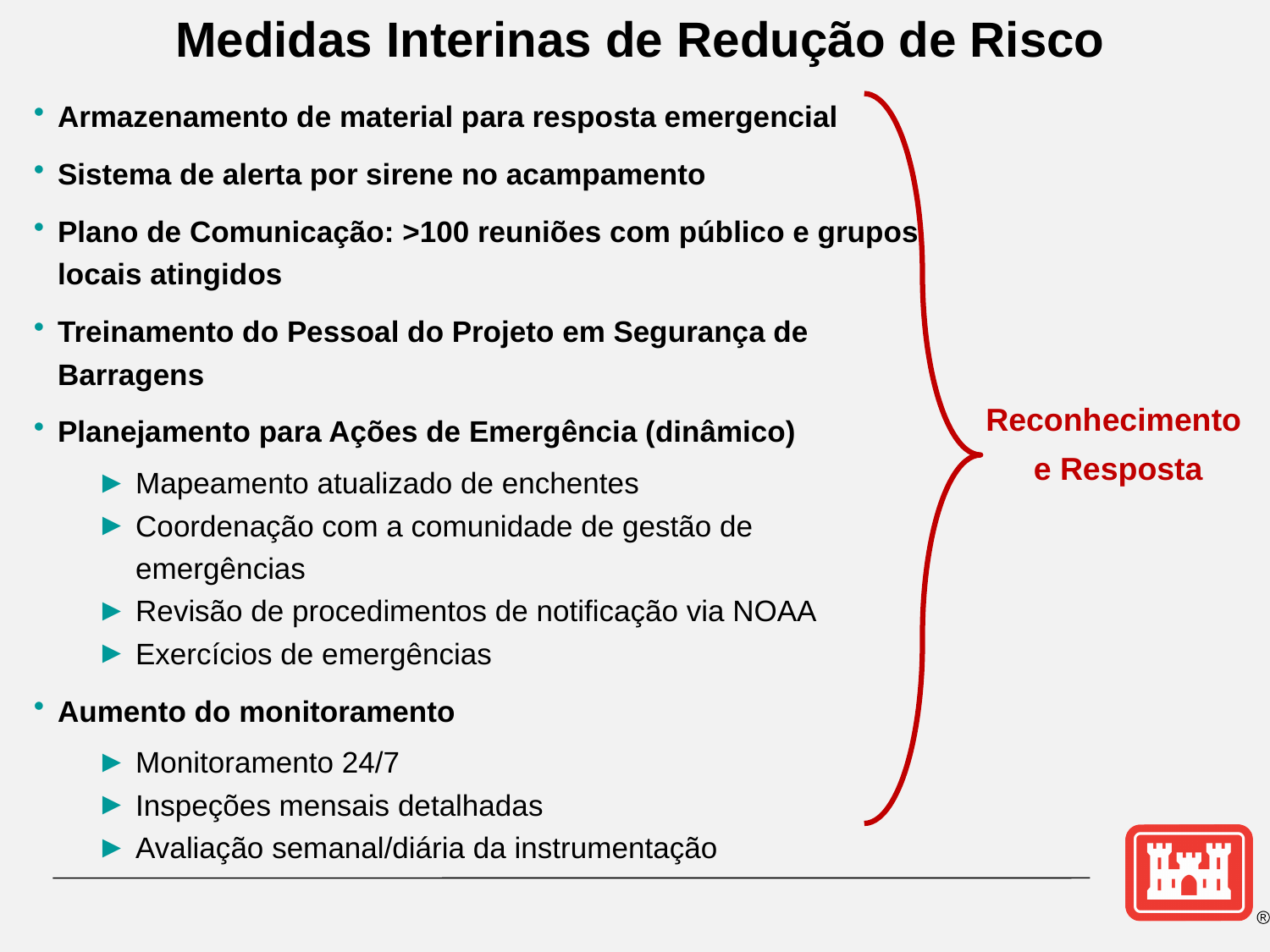

Medidas Interinas de Redução de Risco
Armazenamento de material para resposta emergencial
Sistema de alerta por sirene no acampamento
Plano de Comunicação: >100 reuniões com público e grupos locais atingidos
Treinamento do Pessoal do Projeto em Segurança de Barragens
Planejamento para Ações de Emergência (dinâmico)
Mapeamento atualizado de enchentes
Coordenação com a comunidade de gestão de emergências
Revisão de procedimentos de notificação via NOAA
Exercícios de emergências
Aumento do monitoramento
Monitoramento 24/7
Inspeções mensais detalhadas
Avaliação semanal/diária da instrumentação

Reconhecimento
 e Resposta